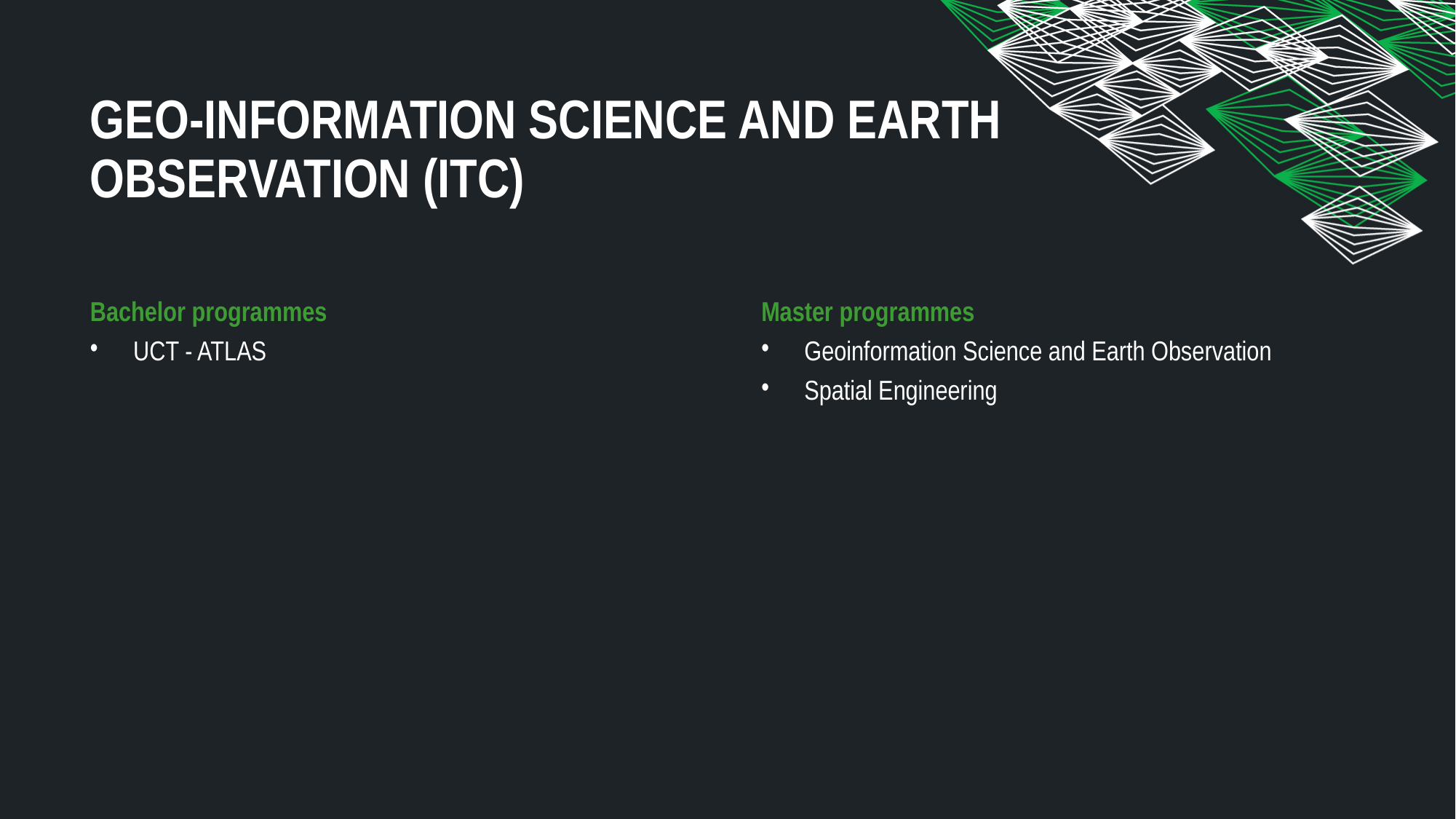

# Geo-Information Science and Earth Observation (ITC)

Bachelor programmes
UCT - ATLAS

Master programmes
Geoinformation Science and Earth Observation
Spatial Engineering